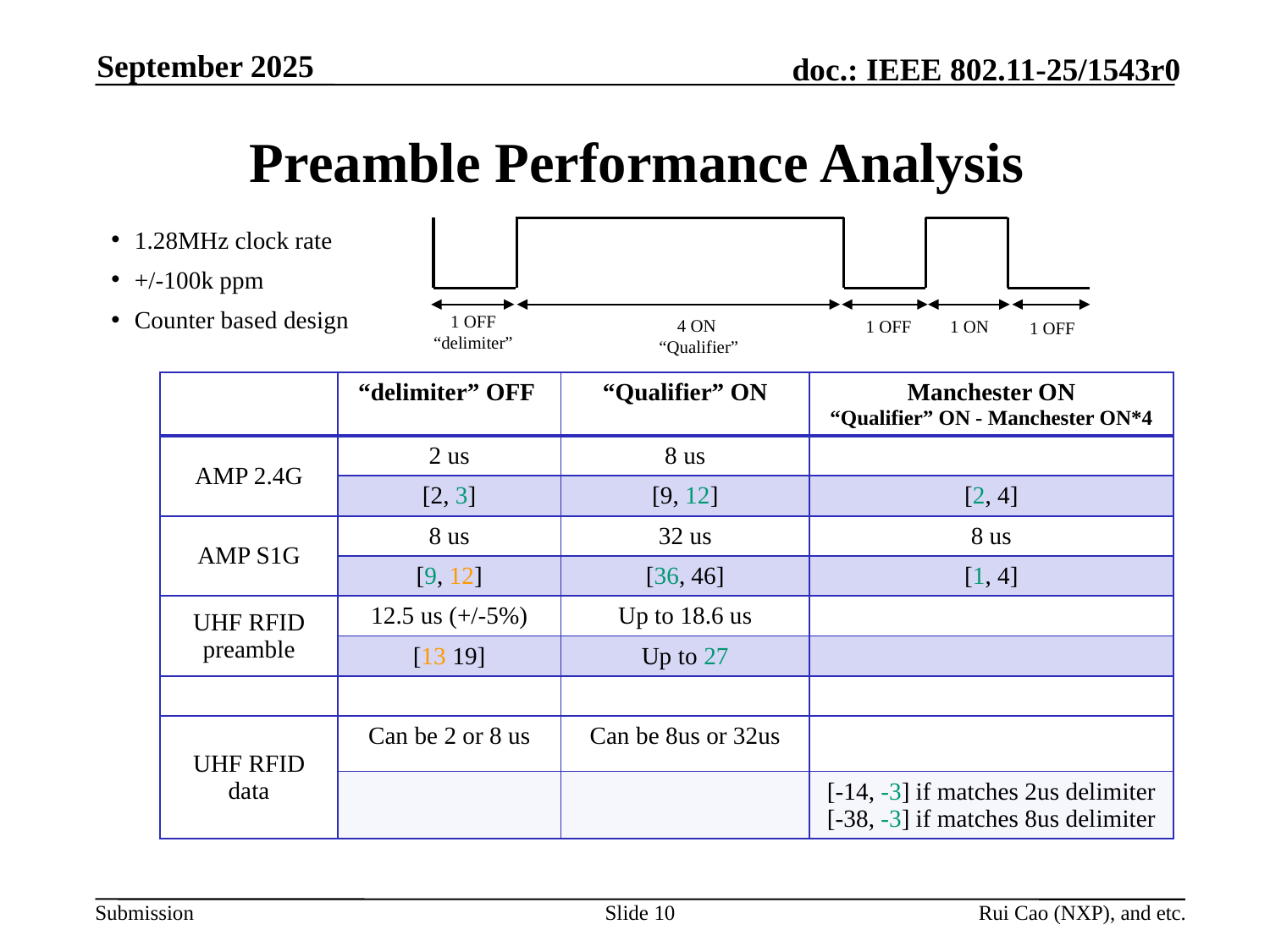

September 2025
# Preamble Performance Analysis
1.28MHz clock rate
+/-100k ppm
Counter based design
1 OFF
“delimiter”
4 ON
“Qualifier”
1 OFF
1 ON
1 OFF
|  | “delimiter” OFF | “Qualifier” ON | Manchester ON “Qualifier” ON - Manchester ON\*4 |
| --- | --- | --- | --- |
| AMP 2.4G | 2 us | 8 us |  |
|  | [2, 3] | [9, 12] | [2, 4] |
| AMP S1G | 8 us | 32 us | 8 us |
|  | [9, 12] | [36, 46] | [1, 4] |
| UHF RFID preamble | 12.5 us (+/-5%) | Up to 18.6 us |  |
|  | [13 19] | Up to 27 |  |
|  |  |  |  |
| UHF RFID data | Can be 2 or 8 us | Can be 8us or 32us |  |
|  |  |  | [-14, -3] if matches 2us delimiter [-38, -3] if matches 8us delimiter |
Slide 10
Rui Cao (NXP), and etc.